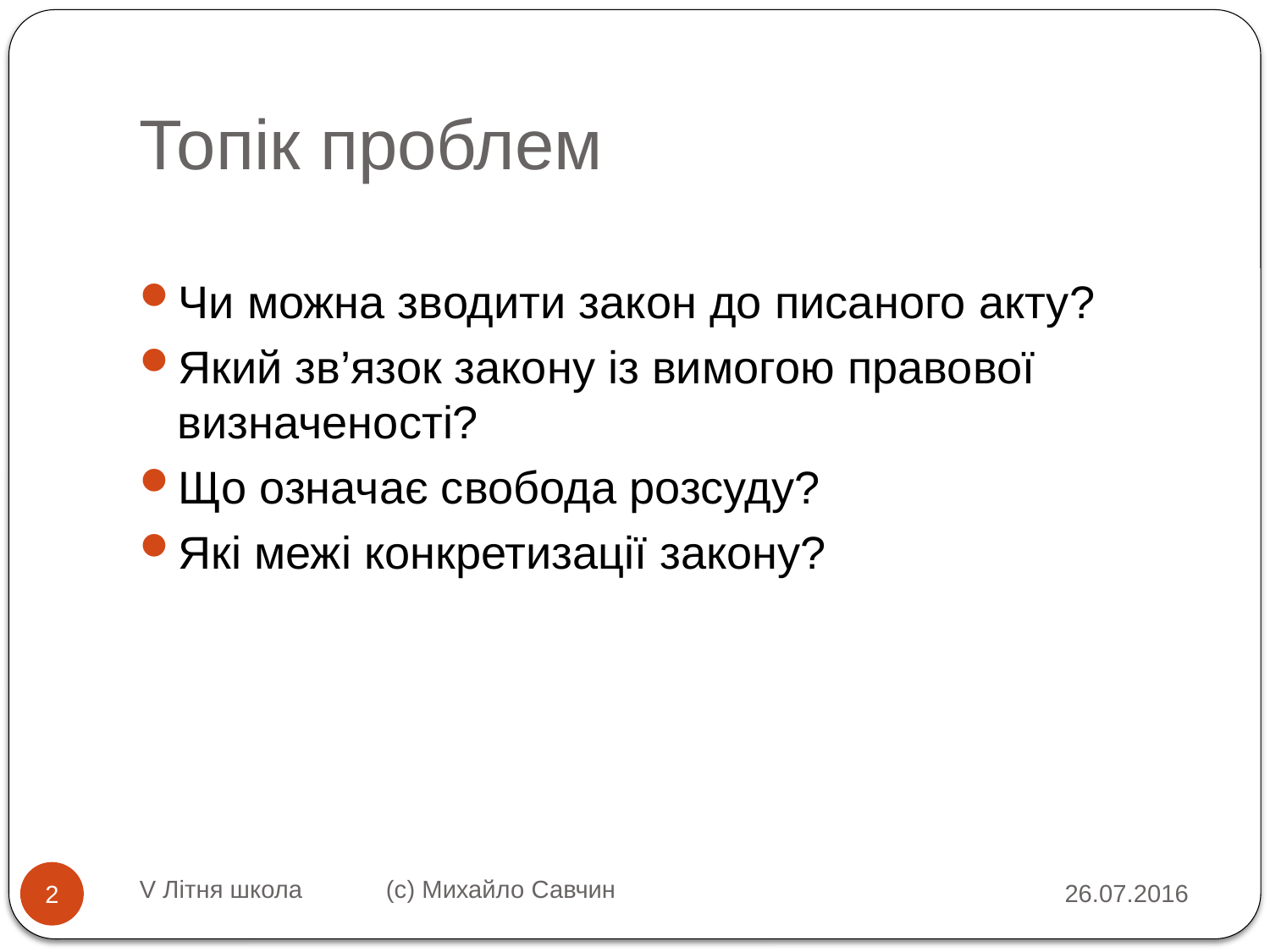

# Топік проблем

Чи можна зводити закон до писаного акту?
Який зв’язок закону із вимогою правової визначеності?
Що означає свобода розсуду?
Які межі конкретизації закону?
V Літня школа            (с) Михайло Савчин
26.07.2016
2